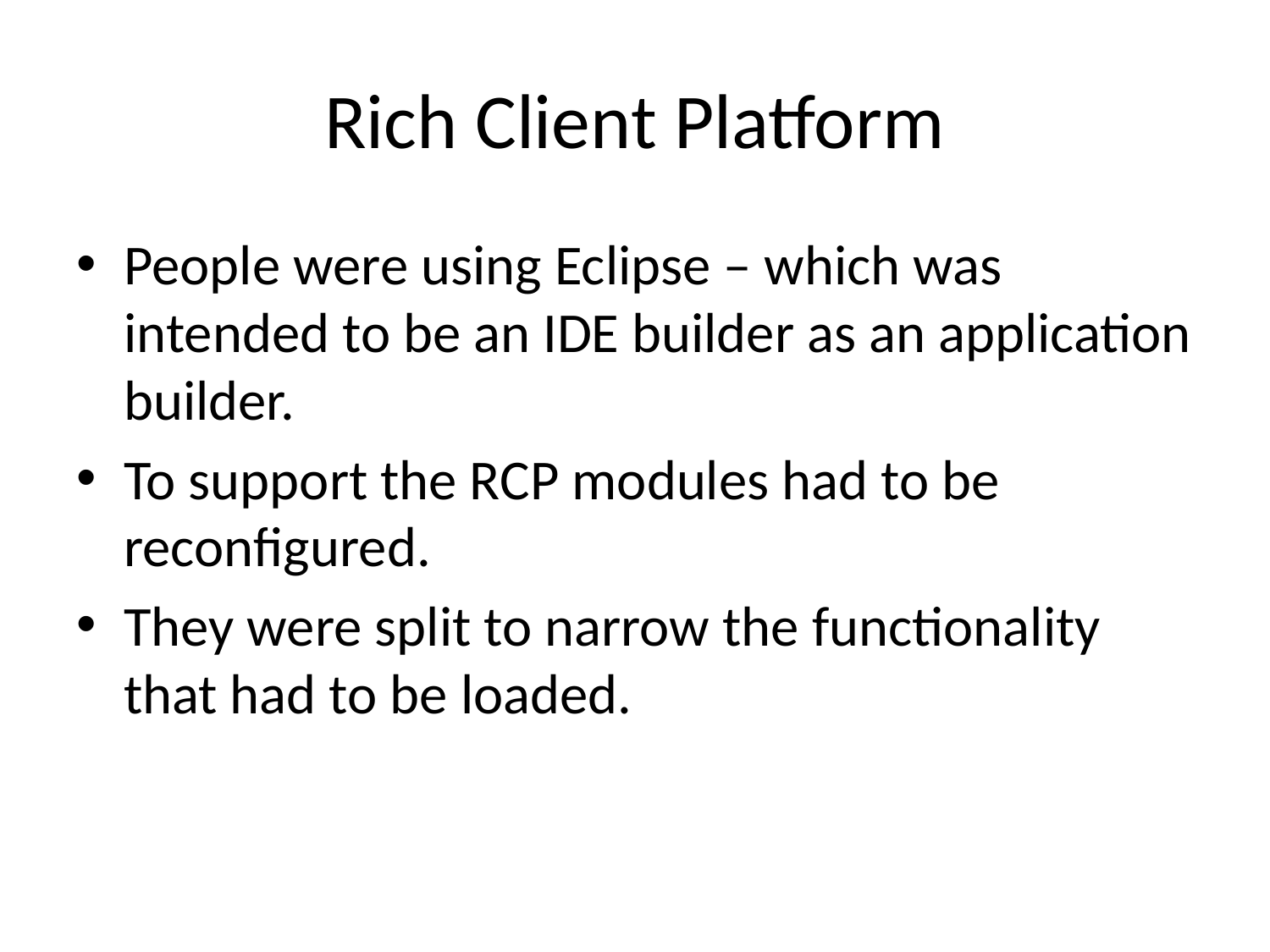

# Rich Client Platform
People were using Eclipse – which was intended to be an IDE builder as an application builder.
To support the RCP modules had to be reconfigured.
They were split to narrow the functionality that had to be loaded.